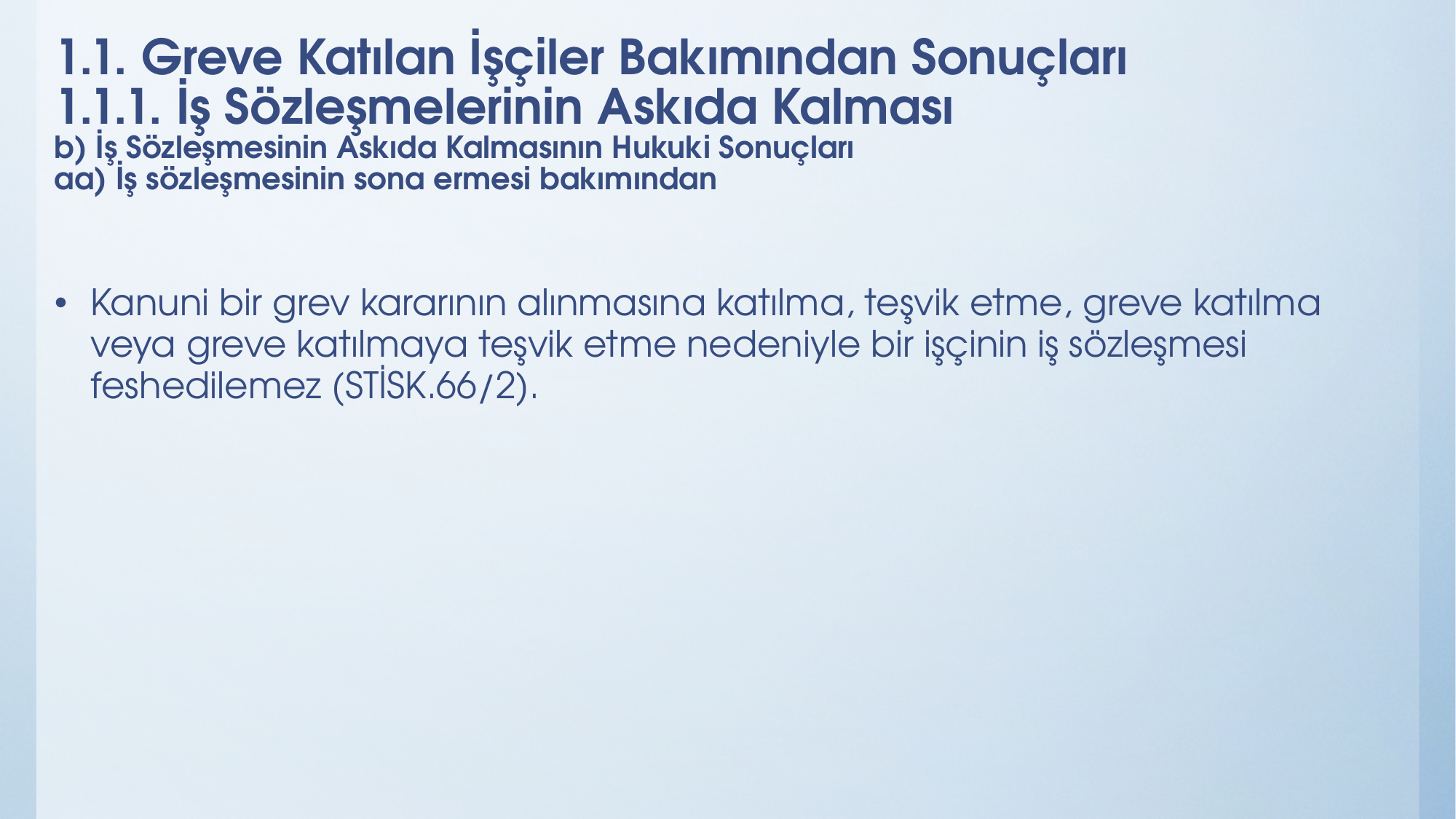

# 1.1. Greve Katılan İşçiler Bakımından Sonuçları 1.1.1. İş Sözleşmelerinin Askıda Kalması b) İş Sözleşmesinin Askıda Kalmasının Hukuki Sonuçları aa) İş sözleşmesinin sona ermesi bakımından

Kanuni bir grev kararının alınmasına katılma, teşvik etme, greve katılma veya greve katılmaya teşvik etme nedeniyle bir işçinin iş sözleşmesi feshedilemez (STİSK.66/2).